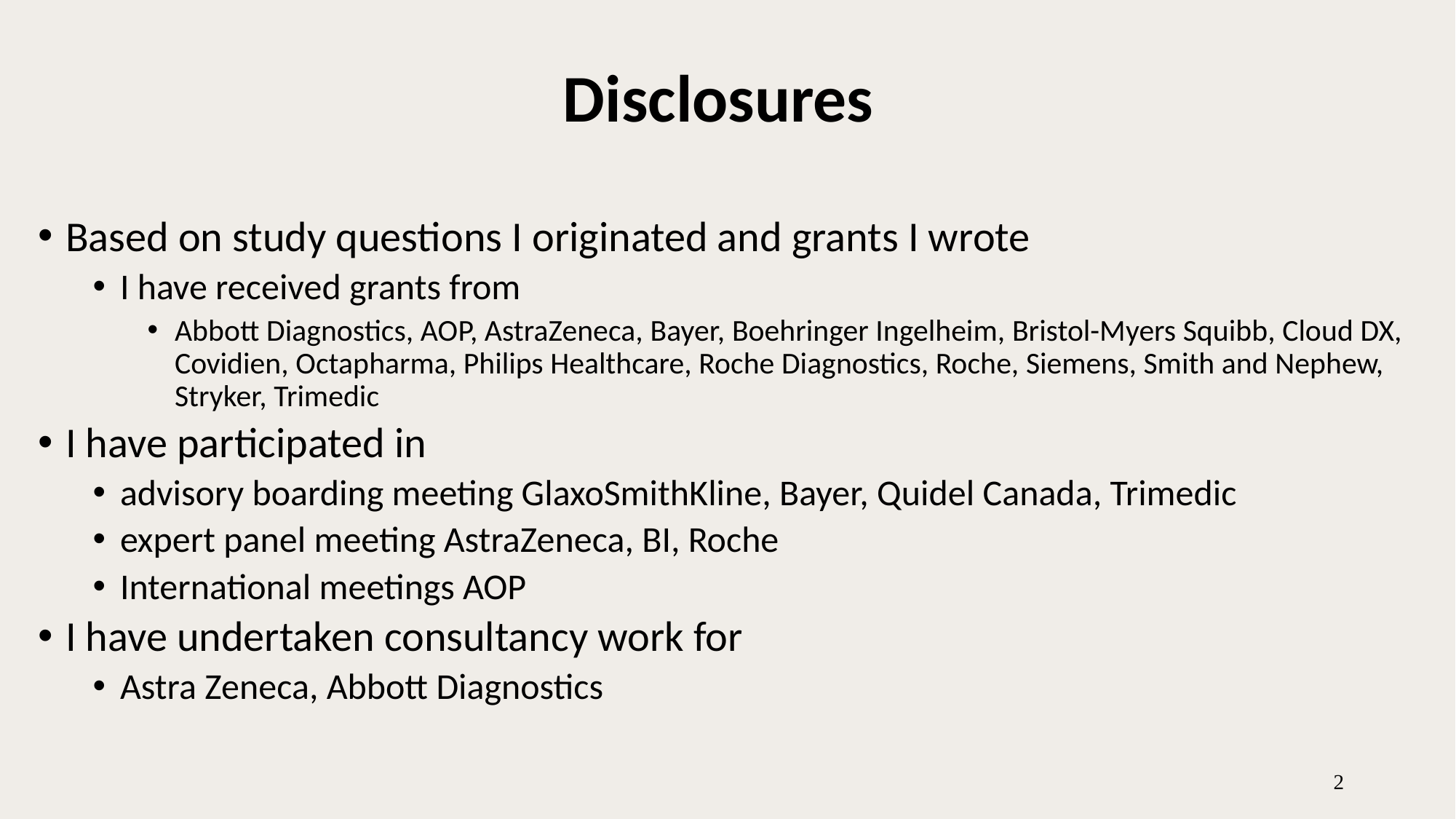

# Disclosures
Based on study questions I originated and grants I wrote
I have received grants from
Abbott Diagnostics, AOP, AstraZeneca, Bayer, Boehringer Ingelheim, Bristol-Myers Squibb, Cloud DX, Covidien, Octapharma, Philips Healthcare, Roche Diagnostics, Roche, Siemens, Smith and Nephew, Stryker, Trimedic
I have participated in
advisory boarding meeting GlaxoSmithKline, Bayer, Quidel Canada, Trimedic
expert panel meeting AstraZeneca, BI, Roche
International meetings AOP
I have undertaken consultancy work for
Astra Zeneca, Abbott Diagnostics
2